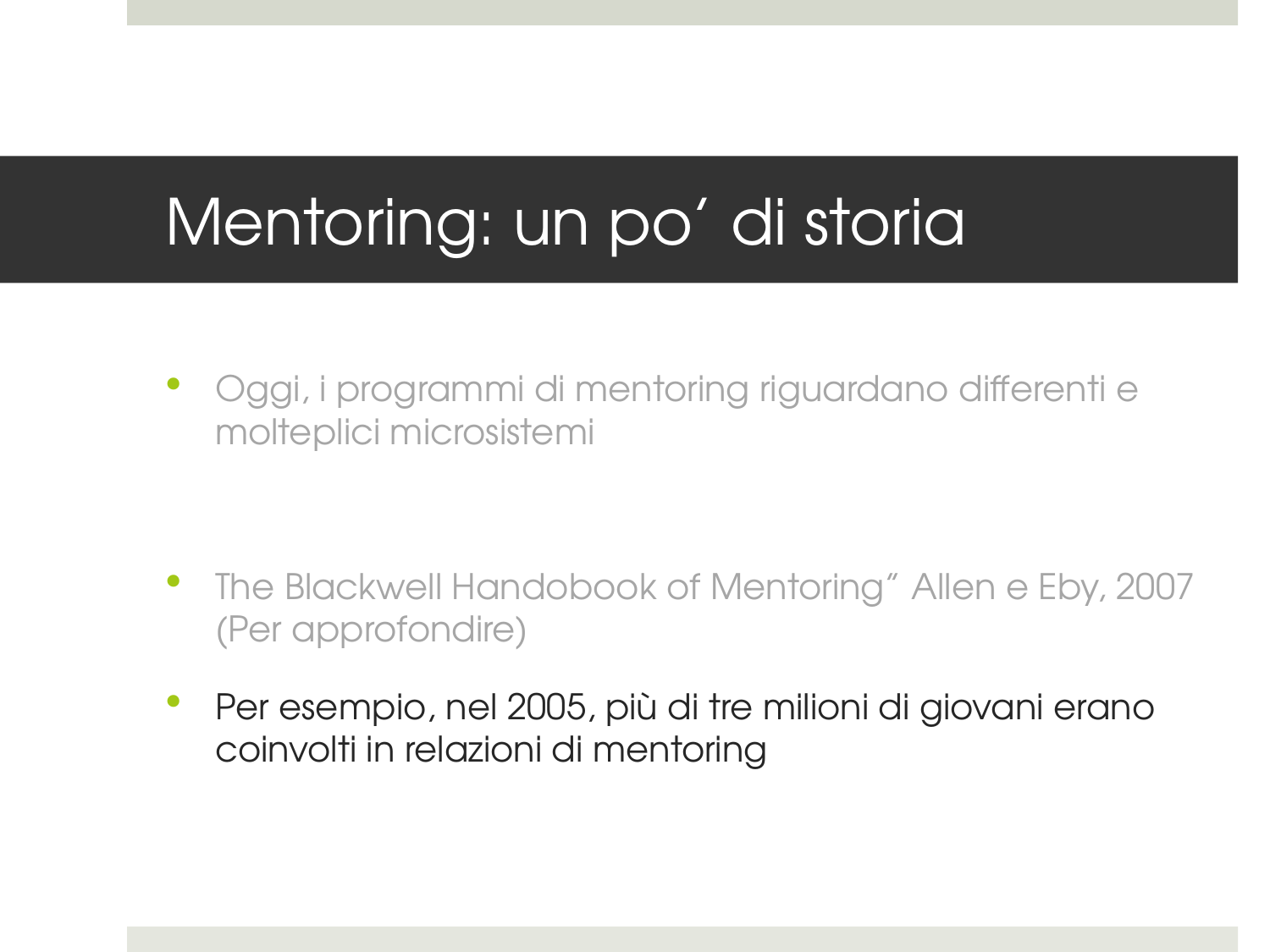

# Mentoring: un po’ di storia
Oggi, i programmi di mentoring riguardano differenti e molteplici microsistemi

The Blackwell Handobook of Mentoring” Allen e Eby, 2007 (Per approfondire)
Per esempio, nel 2005, più di tre milioni di giovani erano coinvolti in relazioni di mentoring